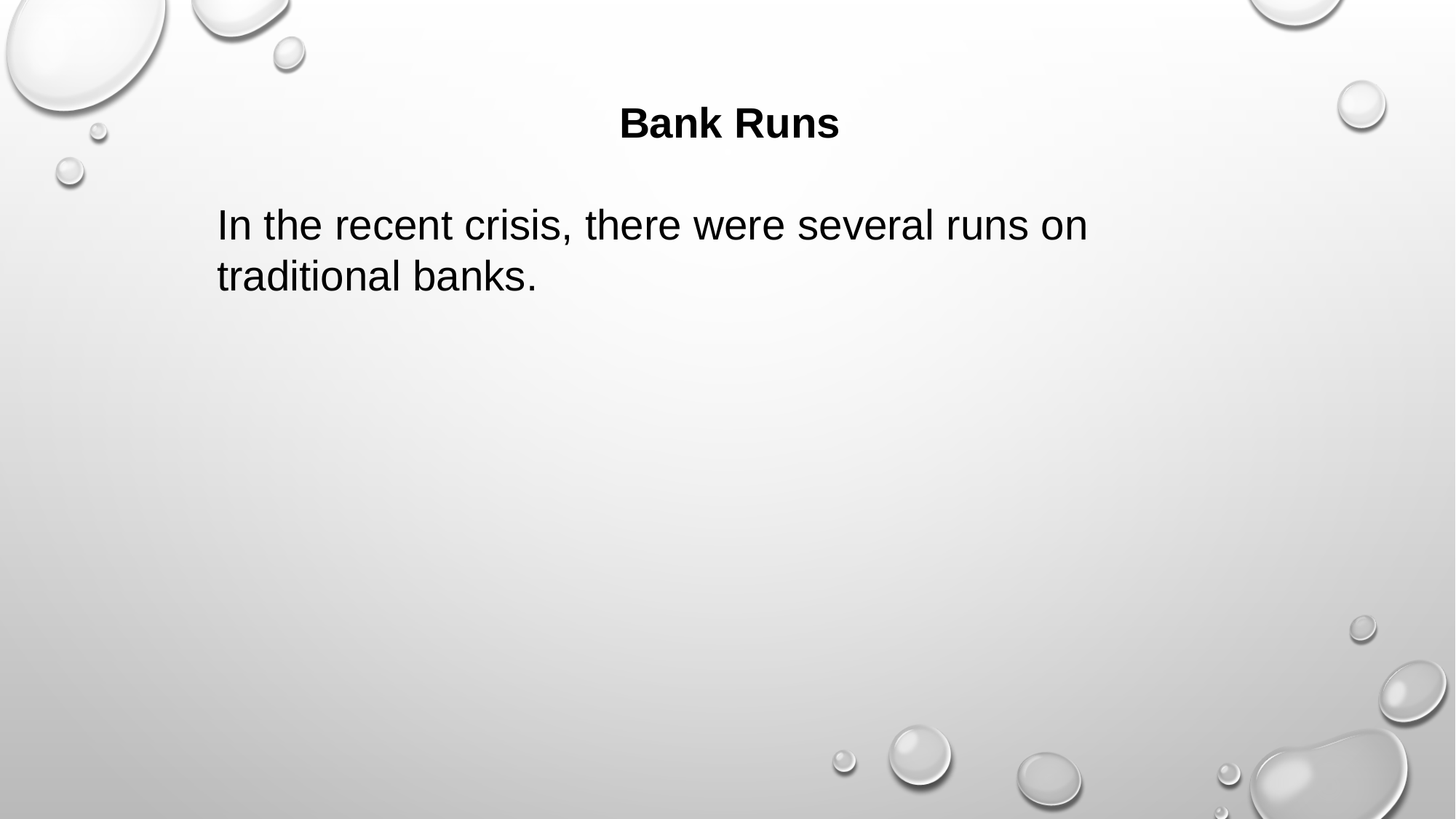

Bank Runs

In the recent crisis, there were several runs on traditional banks.